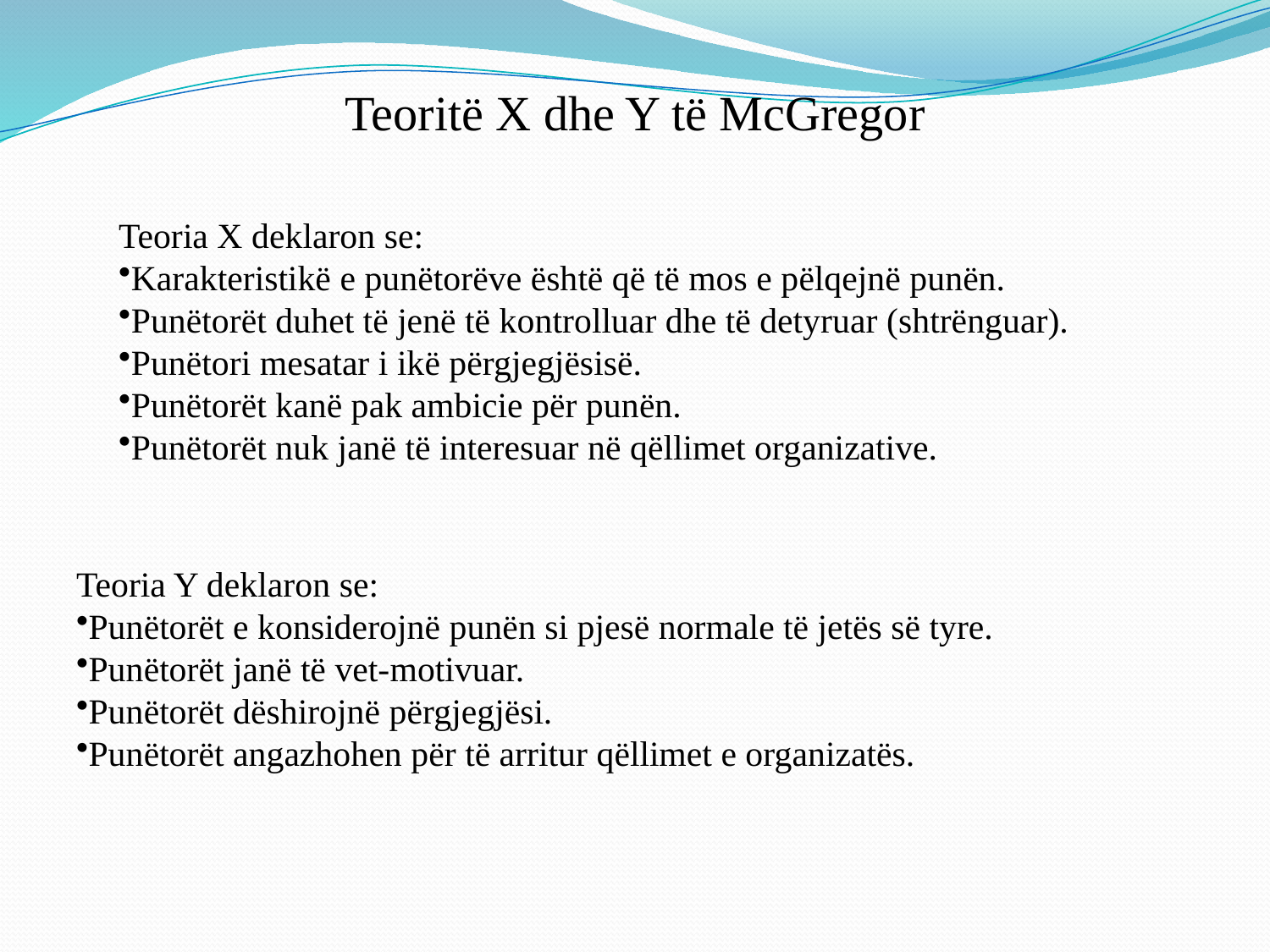

Teoritë X dhe Y të McGregor
Teoria X deklaron se:
Karakteristikë e punëtorëve është që të mos e pëlqejnë punën.
Punëtorët duhet të jenë të kontrolluar dhe të detyruar (shtrënguar).
Punëtori mesatar i ikë përgjegjësisë.
Punëtorët kanë pak ambicie për punën.
Punëtorët nuk janë të interesuar në qëllimet organizative.

Teoria Y deklaron se:
Punëtorët e konsiderojnë punën si pjesë normale të jetës së tyre.
Punëtorët janë të vet-motivuar.
Punëtorët dëshirojnë përgjegjësi.
Punëtorët angazhohen për të arritur qëllimet e organizatës.